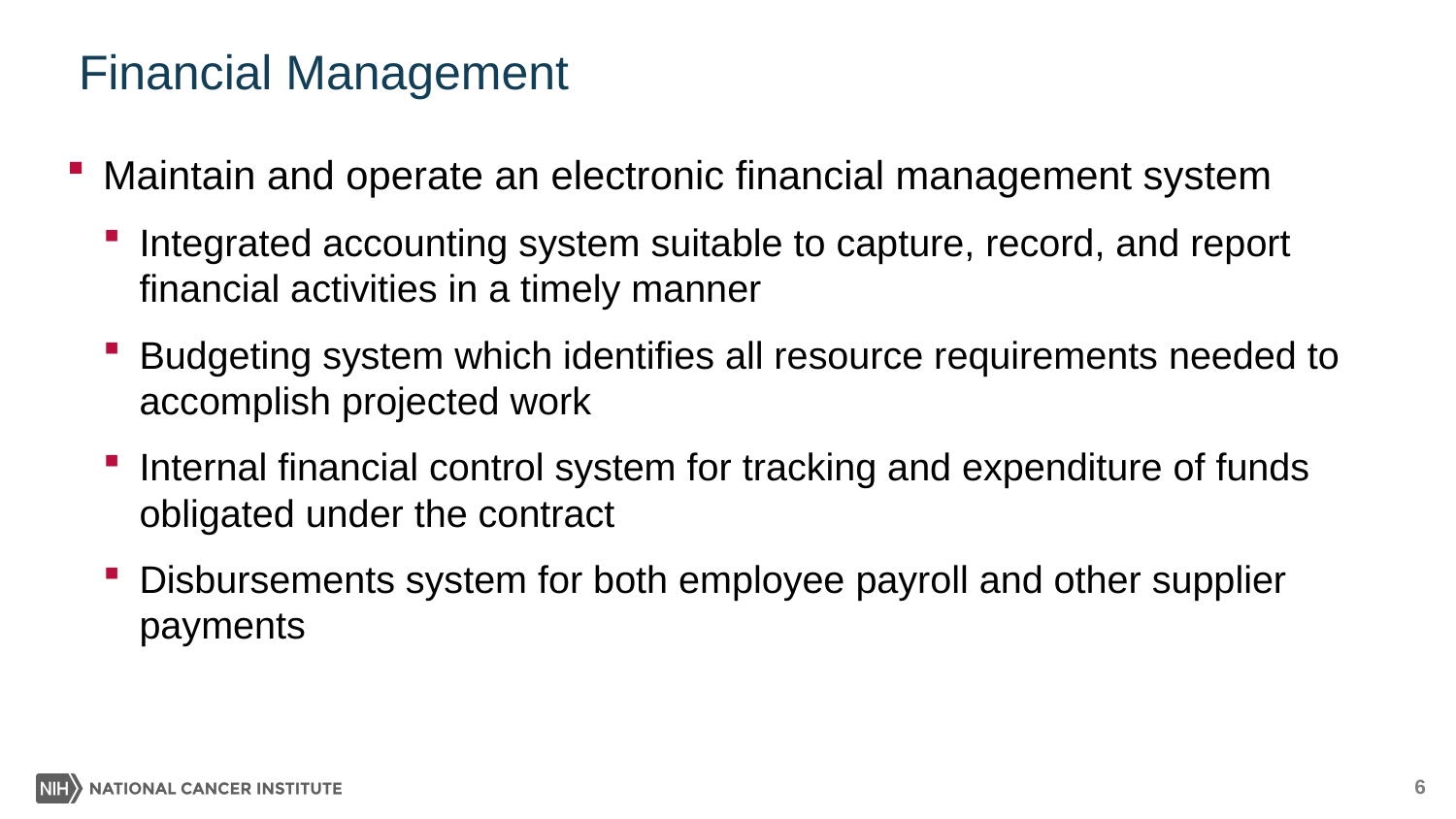

# Financial Management
Maintain and operate an electronic financial management system
Integrated accounting system suitable to capture, record, and report financial activities in a timely manner
Budgeting system which identifies all resource requirements needed to accomplish projected work
Internal financial control system for tracking and expenditure of funds obligated under the contract
Disbursements system for both employee payroll and other supplier payments